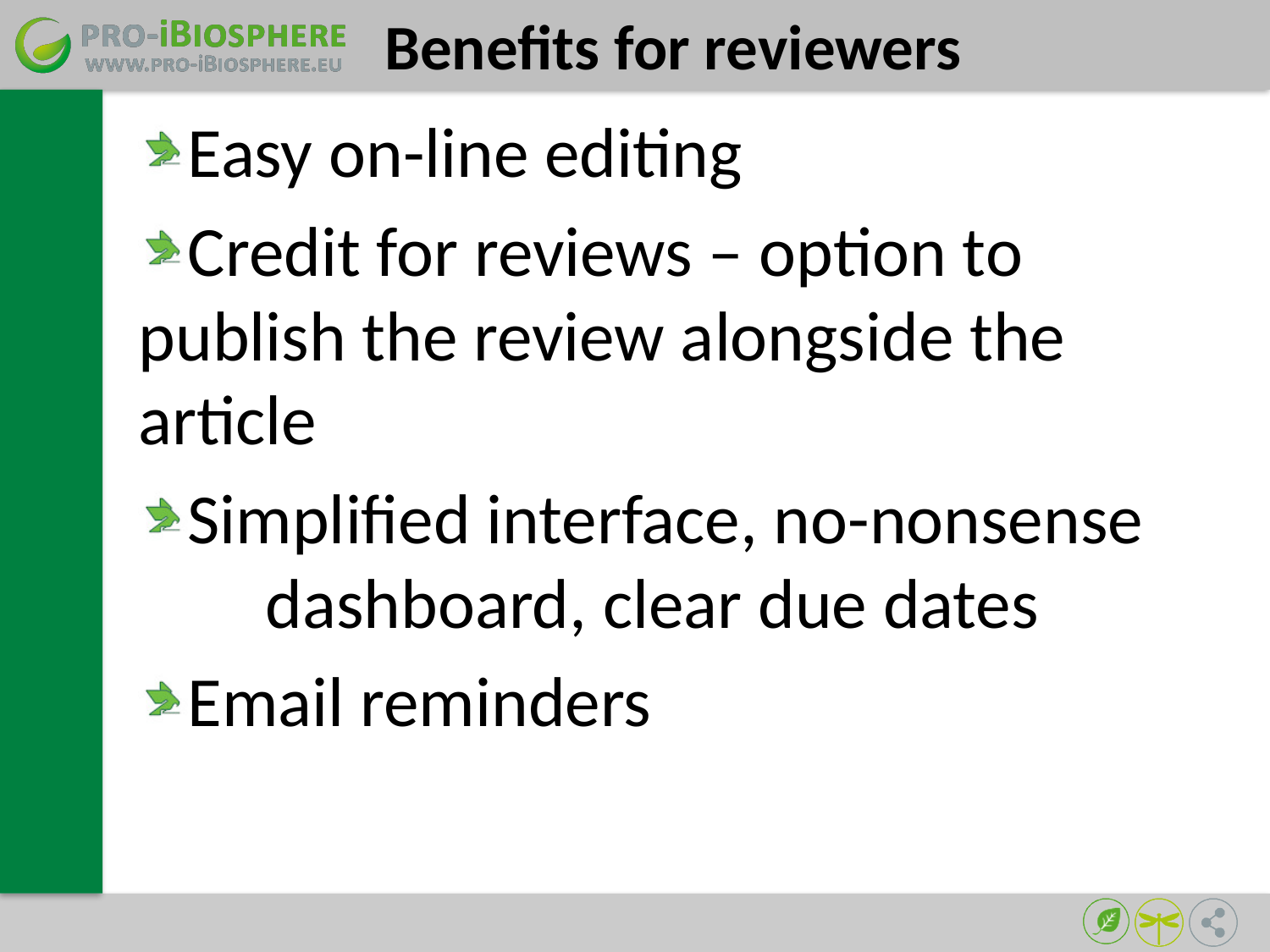

# Benefits for reviewers
Easy on-line editing
Credit for reviews – option to 	publish the review alongside the 	article
Simplified interface, no-nonsense 	dashboard, clear due dates
Email reminders